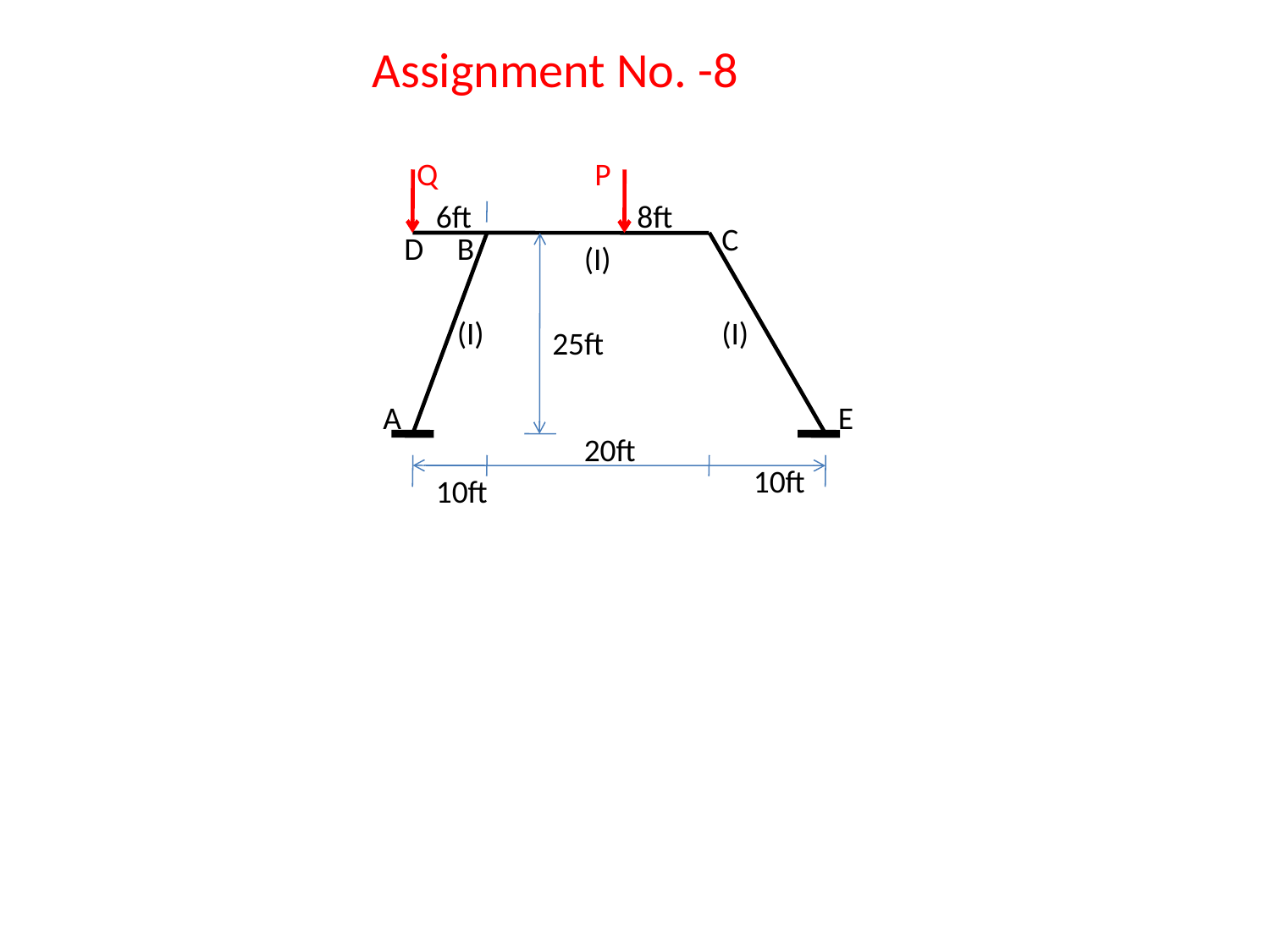

Assignment No. -8
Q
P
6ft
8ft
C
D
B
(I)
(I)
(I)
25ft
A
E
20ft
10ft
10ft